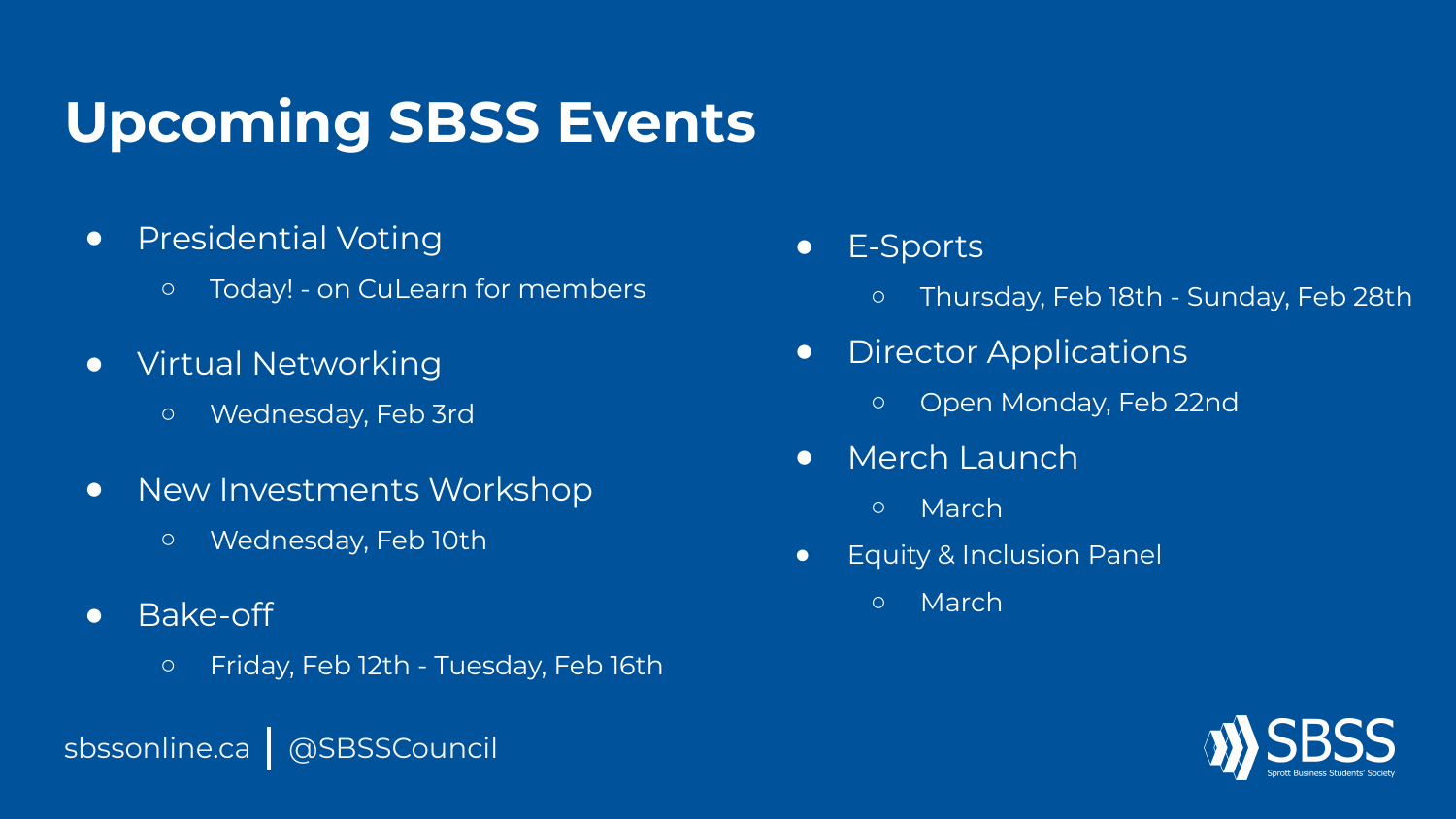

# Upcoming SBSS Events
Presidential Voting
Today! - on CuLearn for members
Virtual Networking
Wednesday, Feb 3rd
New Investments Workshop
Wednesday, Feb 10th
Bake-off
Friday, Feb 12th - Tuesday, Feb 16th

E-Sports
Thursday, Feb 18th - Sunday, Feb 28th
Director Applications
Open Monday, Feb 22nd
Merch Launch
March
Equity & Inclusion Panel
March